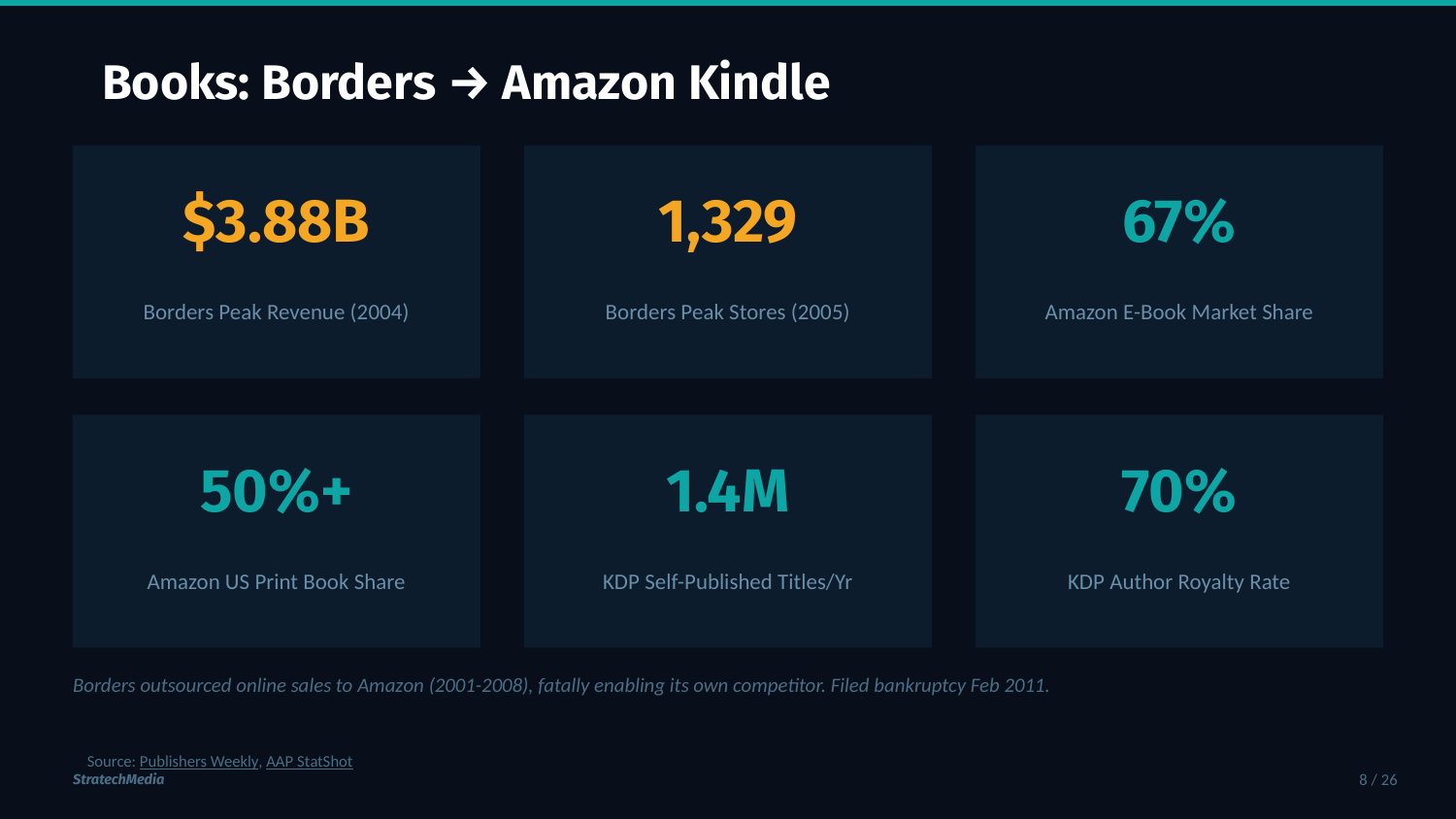

Books: Borders → Amazon Kindle

$3.88B
1,329
67%
Borders Peak Revenue (2004)
Borders Peak Stores (2005)
Amazon E-Book Market Share

50%+
1.4M
70%
Amazon US Print Book Share
KDP Self-Published Titles/Yr
KDP Author Royalty Rate
Borders outsourced online sales to Amazon (2001-2008), fatally enabling its own competitor. Filed bankruptcy Feb 2011.
Source: Publishers Weekly, AAP StatShot
StratechMedia
8 / 26